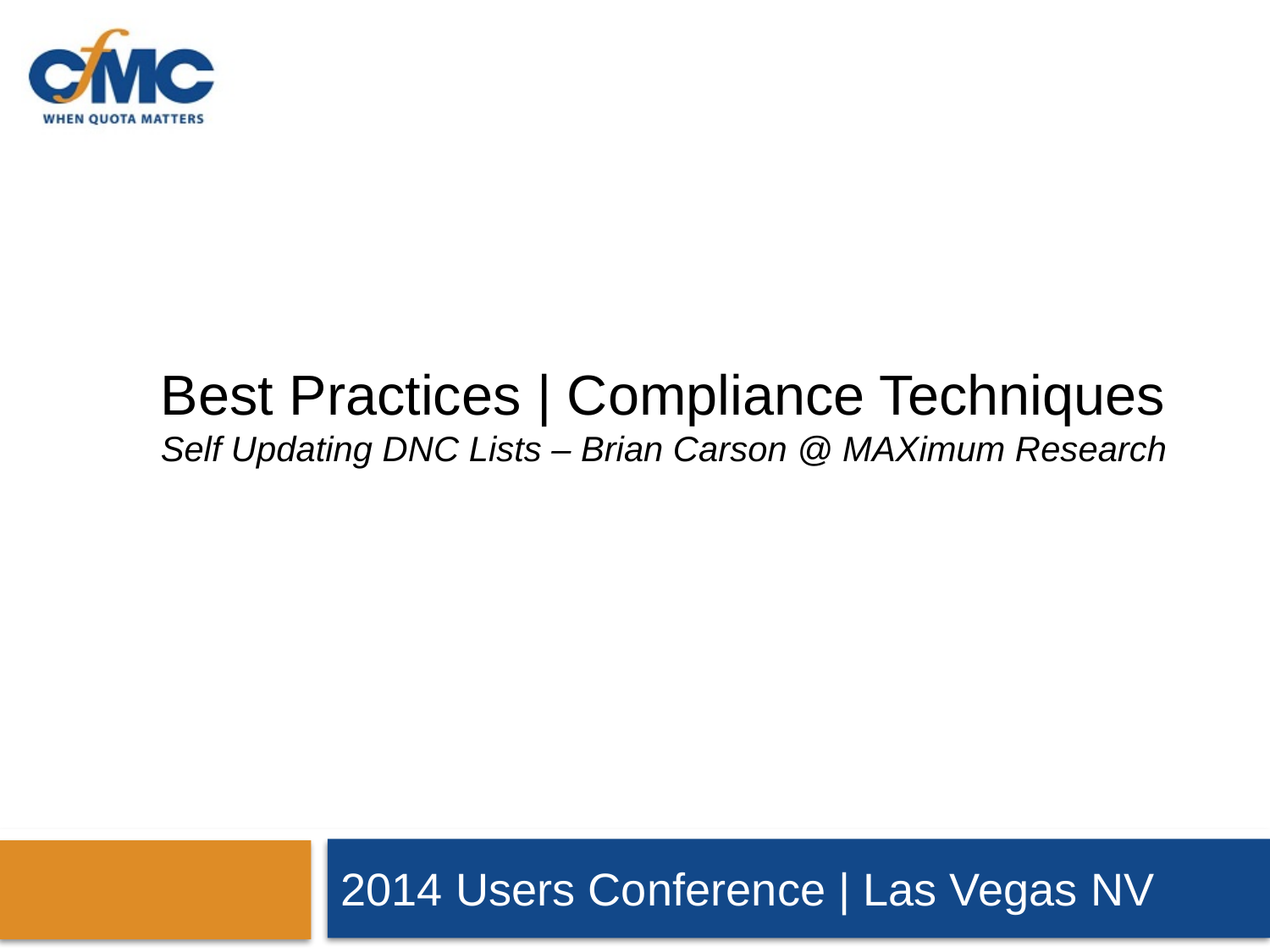

# Best Practices | Compliance Techniques Self Updating DNC Lists – Brian Carson @ MAXimum Research
2014 Users Conference | Las Vegas NV